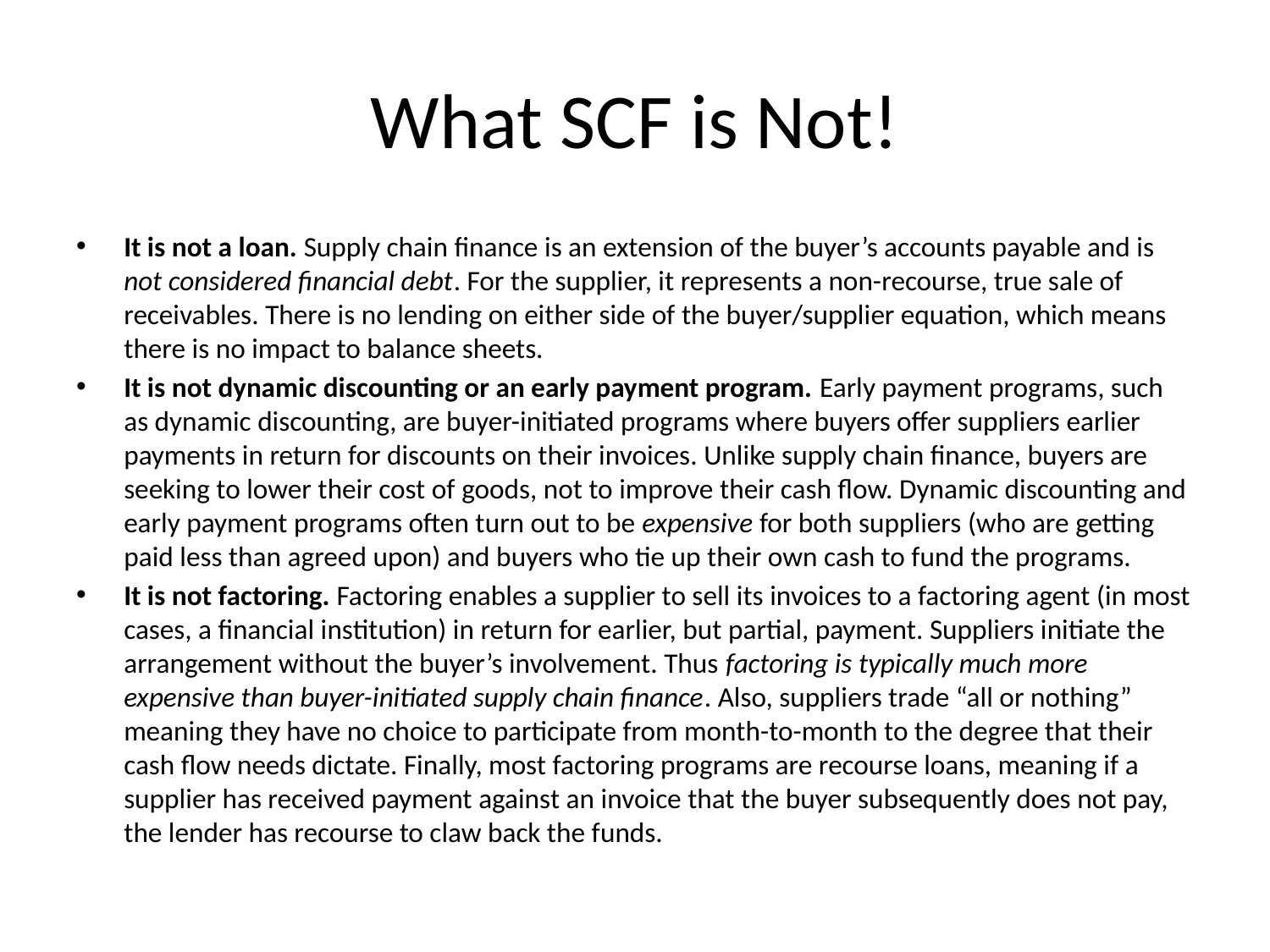

# What SCF is Not!
It is not a loan. Supply chain finance is an extension of the buyer’s accounts payable and is not considered financial debt. For the supplier, it represents a non-recourse, true sale of receivables. There is no lending on either side of the buyer/supplier equation, which means there is no impact to balance sheets.
It is not dynamic discounting or an early payment program. Early payment programs, such as dynamic discounting, are buyer-initiated programs where buyers offer suppliers earlier payments in return for discounts on their invoices. Unlike supply chain finance, buyers are seeking to lower their cost of goods, not to improve their cash flow. Dynamic discounting and early payment programs often turn out to be expensive for both suppliers (who are getting paid less than agreed upon) and buyers who tie up their own cash to fund the programs.
It is not factoring. Factoring enables a supplier to sell its invoices to a factoring agent (in most cases, a financial institution) in return for earlier, but partial, payment. Suppliers initiate the arrangement without the buyer’s involvement. Thus factoring is typically much more expensive than buyer-initiated supply chain finance. Also, suppliers trade “all or nothing” meaning they have no choice to participate from month-to-month to the degree that their cash flow needs dictate. Finally, most factoring programs are recourse loans, meaning if a supplier has received payment against an invoice that the buyer subsequently does not pay, the lender has recourse to claw back the funds.